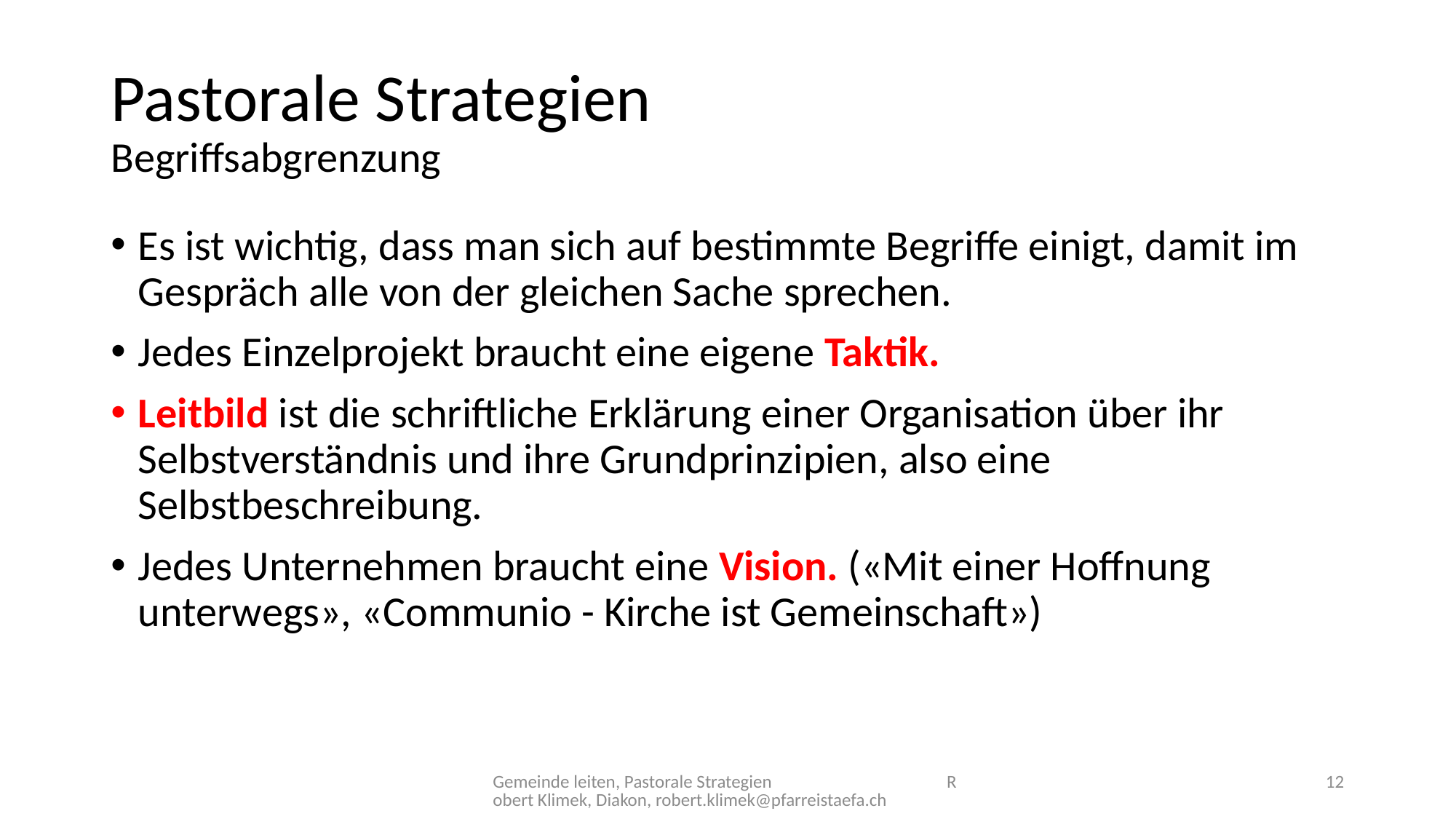

# Pastorale Strategien Begriffsabgrenzung
Es ist wichtig, dass man sich auf bestimmte Begriffe einigt, damit im Gespräch alle von der gleichen Sache sprechen.
Jedes Einzelprojekt braucht eine eigene Taktik.
Leitbild ist die schriftliche Erklärung einer Organisation über ihr Selbstverständnis und ihre Grundprinzipien, also eine Selbstbeschreibung.
Jedes Unternehmen braucht eine Vision. («Mit einer Hoffnung unterwegs», «Communio - Kirche ist Gemeinschaft»)

Gemeinde leiten, Pastorale Strategien                                          Robert Klimek, Diakon, robert.klimek@pfarreistaefa.ch
12